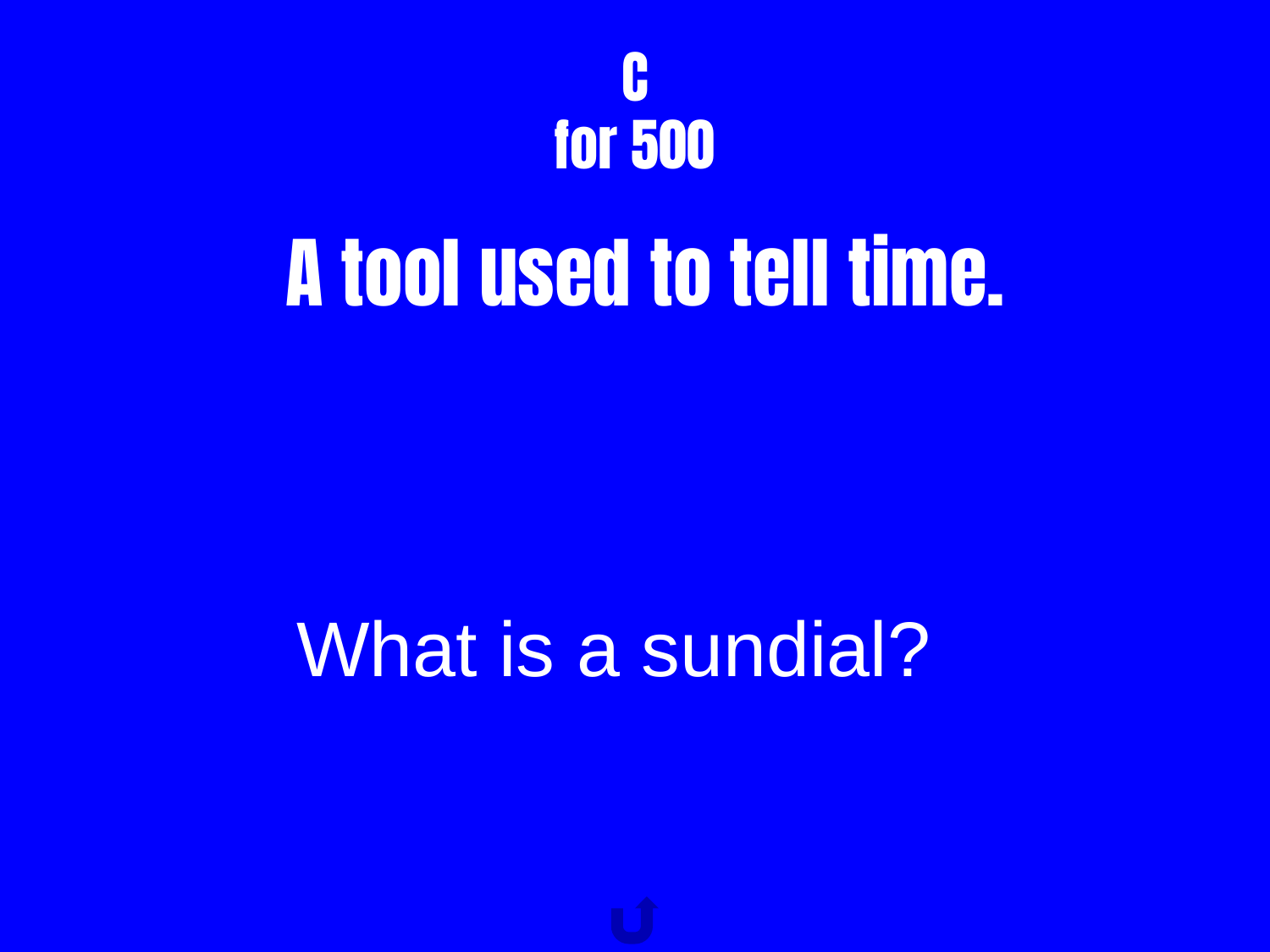

C
for 500
A tool used to tell time.
What is a sundial?